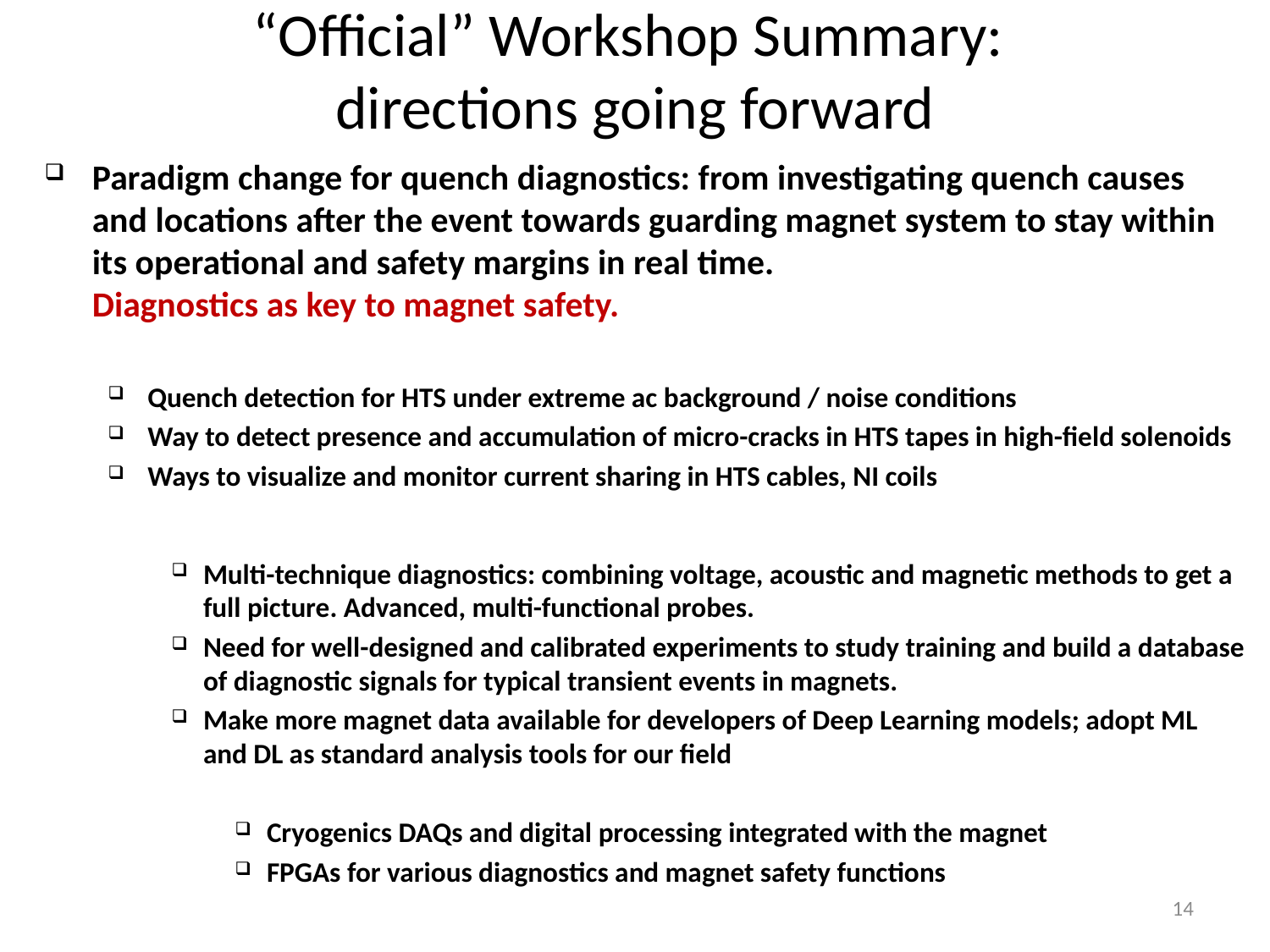

# “Official” Workshop Summary: directions going forward
Paradigm change for quench diagnostics: from investigating quench causes and locations after the event towards guarding magnet system to stay within its operational and safety margins in real time. 		                    Diagnostics as key to magnet safety.

Quench detection for HTS under extreme ac background / noise conditions
Way to detect presence and accumulation of micro-cracks in HTS tapes in high-field solenoids
Ways to visualize and monitor current sharing in HTS cables, NI coils

Multi-technique diagnostics: combining voltage, acoustic and magnetic methods to get a full picture. Advanced, multi-functional probes.
Need for well-designed and calibrated experiments to study training and build a database of diagnostic signals for typical transient events in magnets.
Make more magnet data available for developers of Deep Learning models; adopt ML and DL as standard analysis tools for our field

Cryogenics DAQs and digital processing integrated with the magnet
FPGAs for various diagnostics and magnet safety functions

14